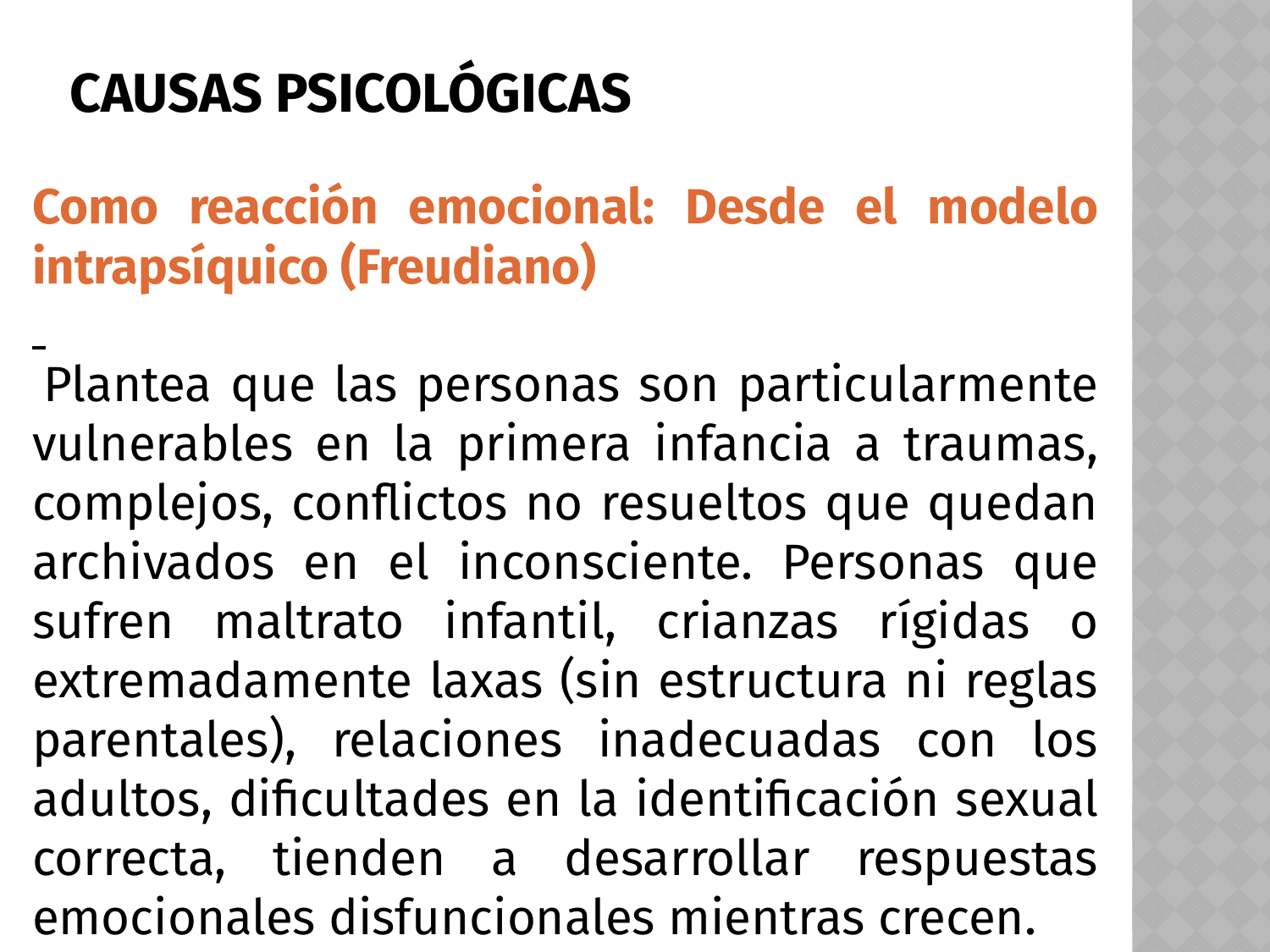

# Causas psicológicas
Como reacción emocional: Desde el modelo intrapsíquico (Freudiano)

 Plantea que las personas son particularmente vulnerables en la primera infancia a traumas, complejos, conflictos no resueltos que quedan archivados en el inconsciente. Personas que sufren maltrato infantil, crianzas rígidas o extremadamente laxas (sin estructura ni reglas parentales), relaciones inadecuadas con los adultos, dificultades en la identificación sexual correcta, tienden a desarrollar respuestas emocionales disfuncionales mientras crecen.